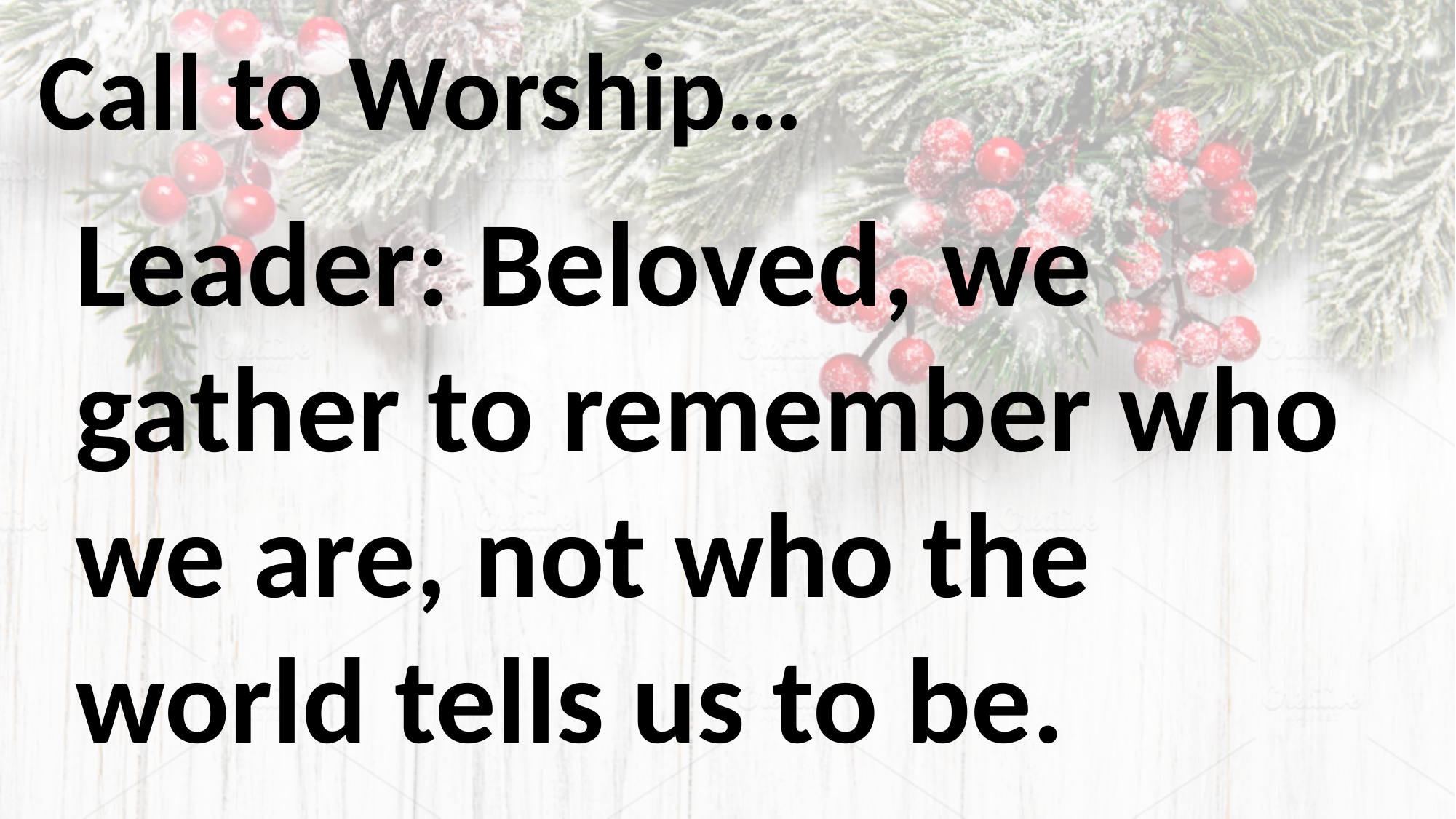

Call to Worship…
Leader: Beloved, we gather to remember who we are, not who the world tells us to be.